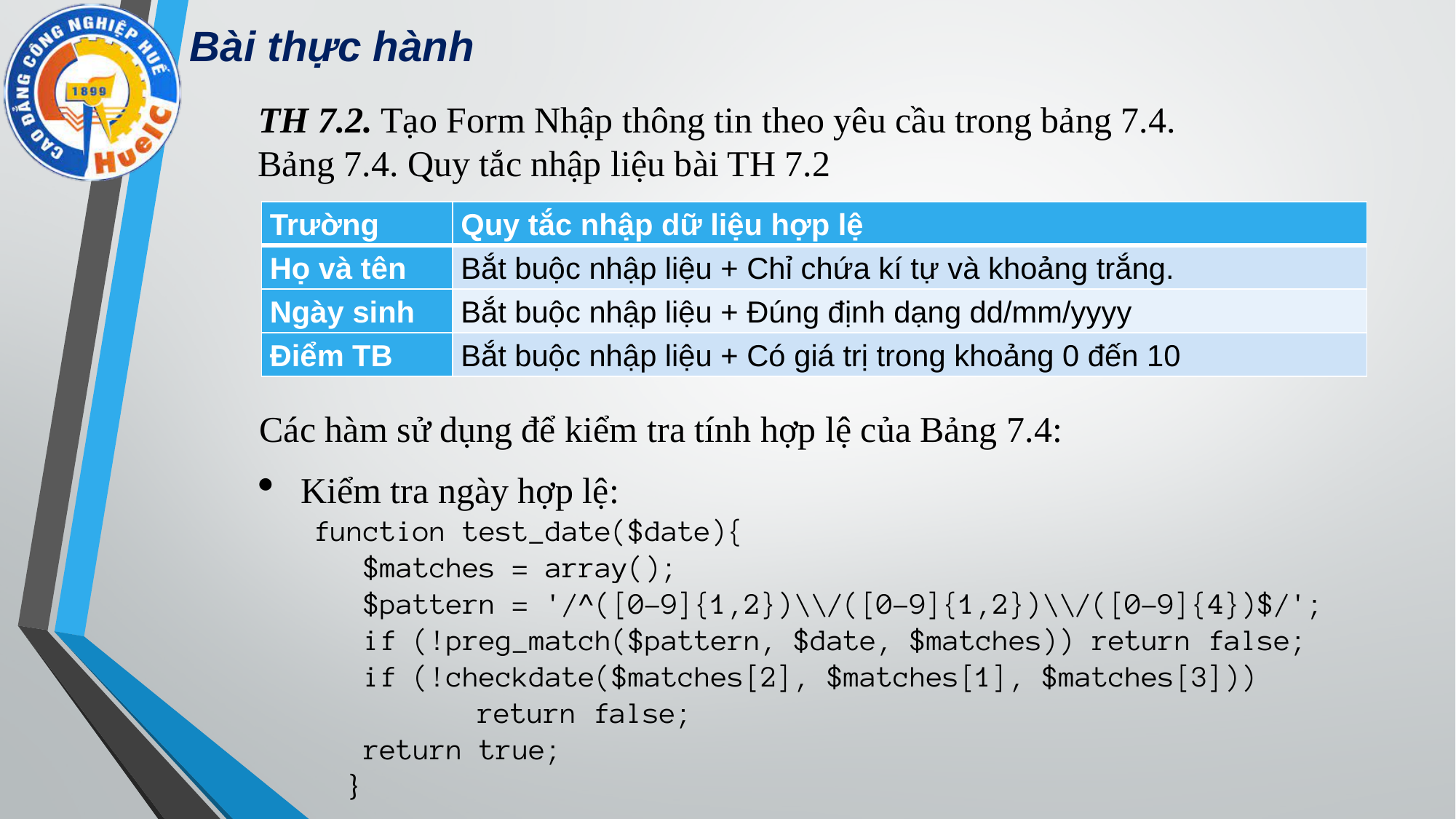

# Bài thực hành
TH 7.2. Tạo Form Nhập thông tin theo yêu cầu trong bảng 7.4.
Bảng 7.4. Quy tắc nhập liệu bài TH 7.2
| Trường | Quy tắc nhập dữ liệu hợp lệ |
| --- | --- |
| Họ và tên | Bắt buộc nhập liệu + Chỉ chứa kí tự và khoảng trắng. |
| Ngày sinh | Bắt buộc nhập liệu + Đúng định dạng dd/mm/yyyy |
| Điểm TB | Bắt buộc nhập liệu + Có giá trị trong khoảng 0 đến 10 |
Các hàm sử dụng để kiểm tra tính hợp lệ của Bảng 7.4:
Kiểm tra ngày hợp lệ:
function test_date($date){
   $matches = array();
   $pattern = '/^([0-9]{1,2})\\/([0-9]{1,2})\\/([0-9]{4})$/';
   if (!preg_match($pattern, $date, $matches)) return false;
   if (!checkdate($matches[2], $matches[1], $matches[3])) 			return false;
   return true;
     }